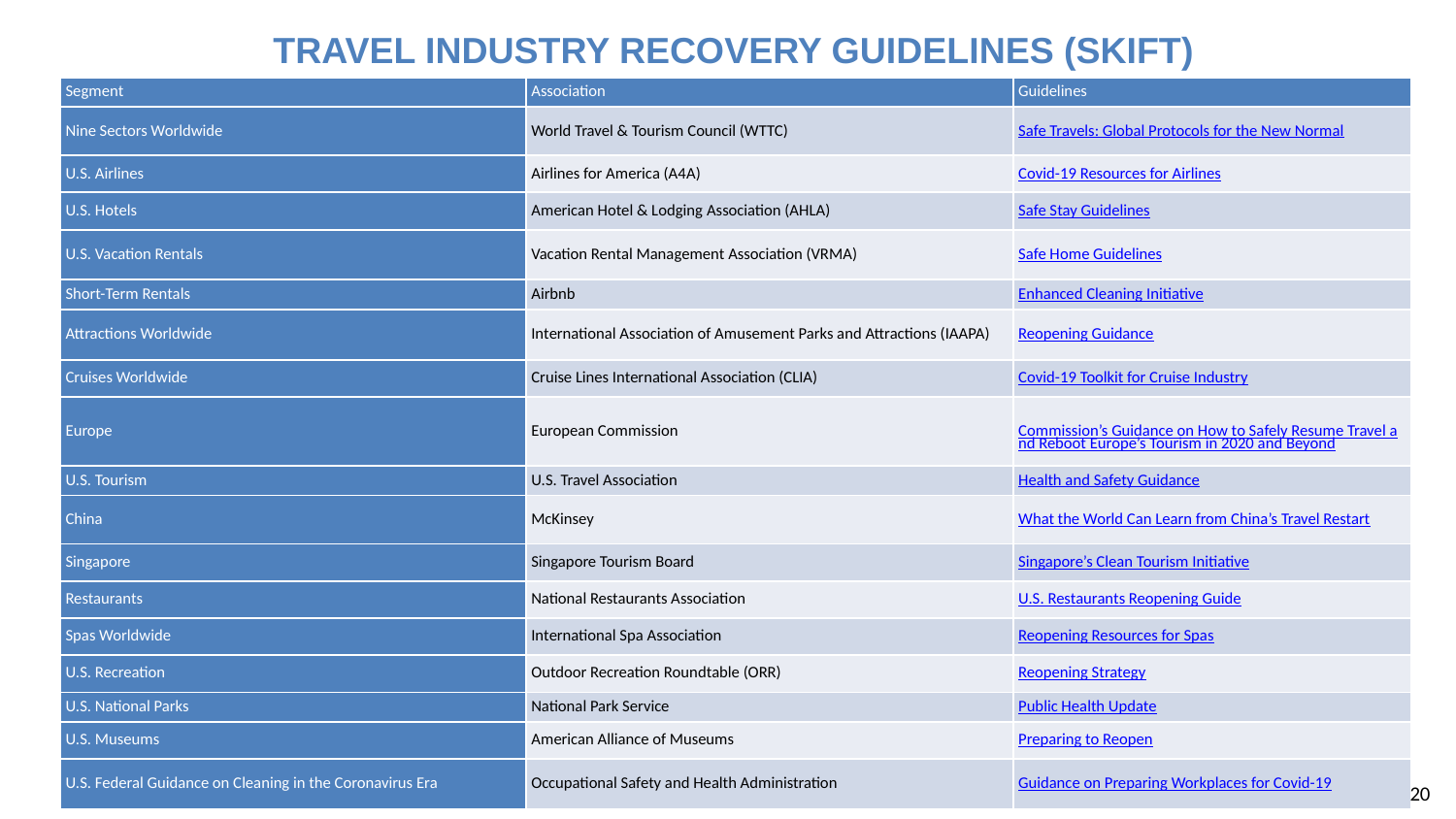

# TRAVEL INDUSTRY RECOVERY GUIDELINES (SKIFT)
| Segment | Association | Guidelines |
| --- | --- | --- |
| Nine Sectors Worldwide | World Travel & Tourism Council (WTTC) | Safe Travels: Global Protocols for the New Normal |
| U.S. Airlines | Airlines for America (A4A) | Covid-19 Resources for Airlines |
| U.S. Hotels | American Hotel & Lodging Association (AHLA) | Safe Stay Guidelines |
| U.S. Vacation Rentals | Vacation Rental Management Association (VRMA) | Safe Home Guidelines |
| Short-Term Rentals | Airbnb | Enhanced Cleaning Initiative |
| Attractions Worldwide | International Association of Amusement Parks and Attractions (IAAPA) | Reopening Guidance |
| Cruises Worldwide | Cruise Lines International Association (CLIA) | Covid-19 Toolkit for Cruise Industry |
| Europe | European Commission | Commission’s Guidance on How to Safely Resume Travel and Reboot Europe’s Tourism in 2020 and Beyond |
| U.S. Tourism | U.S. Travel Association | Health and Safety Guidance |
| China | McKinsey | What the World Can Learn from China’s Travel Restart |
| Singapore | Singapore Tourism Board | Singapore’s Clean Tourism Initiative |
| Restaurants | National Restaurants Association | U.S. Restaurants Reopening Guide |
| Spas Worldwide | International Spa Association | Reopening Resources for Spas |
| U.S. Recreation | Outdoor Recreation Roundtable (ORR) | Reopening Strategy |
| U.S. National Parks | National Park Service | Public Health Update |
| U.S. Museums | American Alliance of Museums | Preparing to Reopen |
| U.S. Federal Guidance on Cleaning in the Coronavirus Era | Occupational Safety and Health Administration | Guidance on Preparing Workplaces for Covid-19 |
20